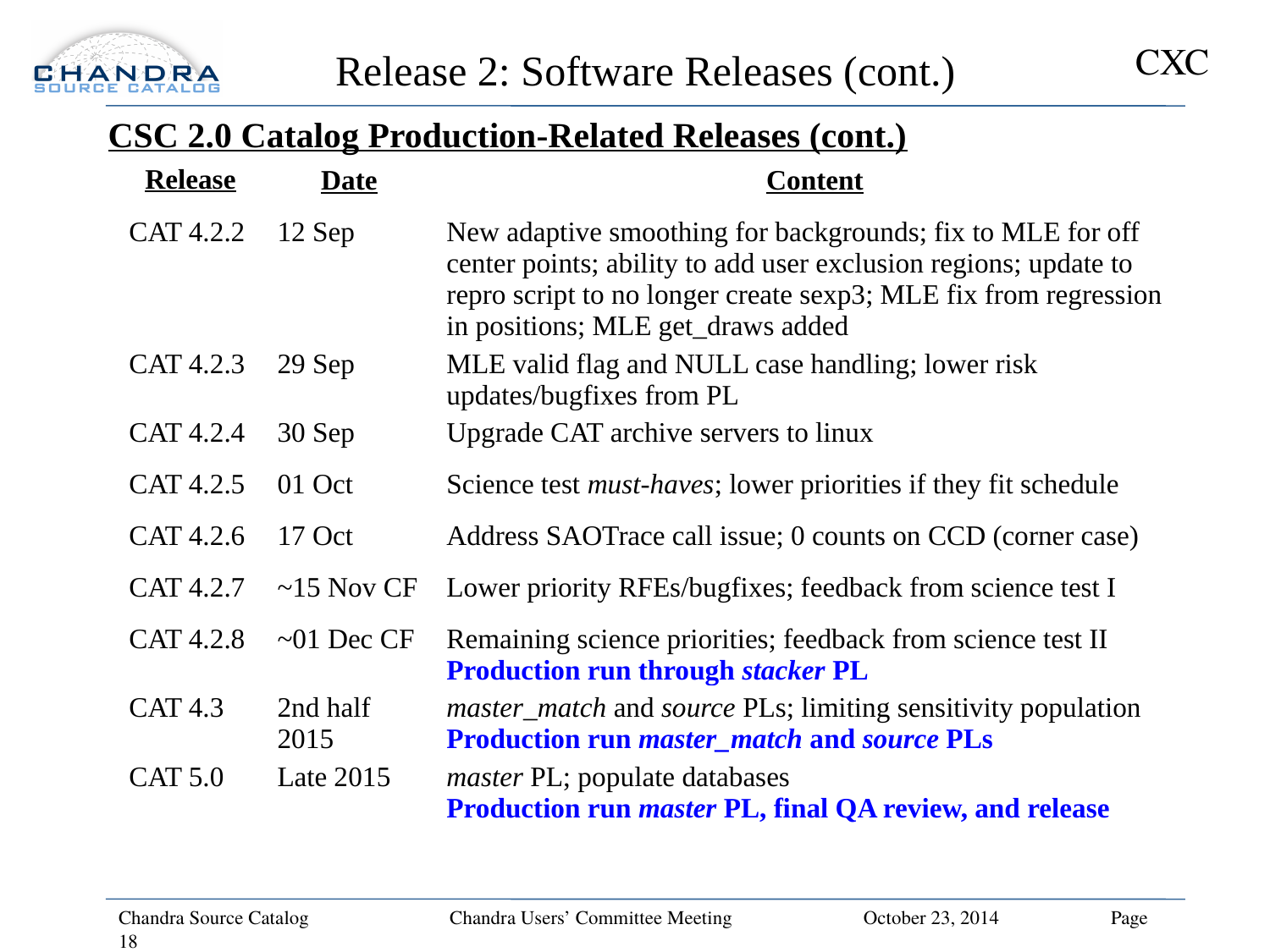

# Release 2: Software Releases (cont.)
CSC 2.0 Catalog Production-Related Releases (cont.)
| Release | Date | Content |
| --- | --- | --- |
| CAT 4.2.2 | 12 Sep | New adaptive smoothing for backgrounds; fix to MLE for off center points; ability to add user exclusion regions; update to repro script to no longer create sexp3; MLE fix from regression in positions; MLE get\_draws added |
| CAT 4.2.3 | 29 Sep | MLE valid flag and NULL case handling; lower risk updates/bugfixes from PL |
| CAT 4.2.4 | 30 Sep | Upgrade CAT archive servers to linux |
| CAT 4.2.5 | 01 Oct | Science test must-haves; lower priorities if they fit schedule |
| CAT 4.2.6 | 17 Oct | Address SAOTrace call issue; 0 counts on CCD (corner case) |
| CAT 4.2.7 | ~15 Nov CF | Lower priority RFEs/bugfixes; feedback from science test I |
| CAT 4.2.8 | ~01 Dec CF | Remaining science priorities; feedback from science test II Production run through stacker PL |
| CAT 4.3 | 2nd half 2015 | master\_match and source PLs; limiting sensitivity population Production run master\_match and source PLs |
| CAT 5.0 | Late 2015 | master PL; populate databases Production run master PL, final QA review, and release |
Chandra Source Catalog                             Chandra Users’ Committee Meeting                           October 23, 2014                       Page 18